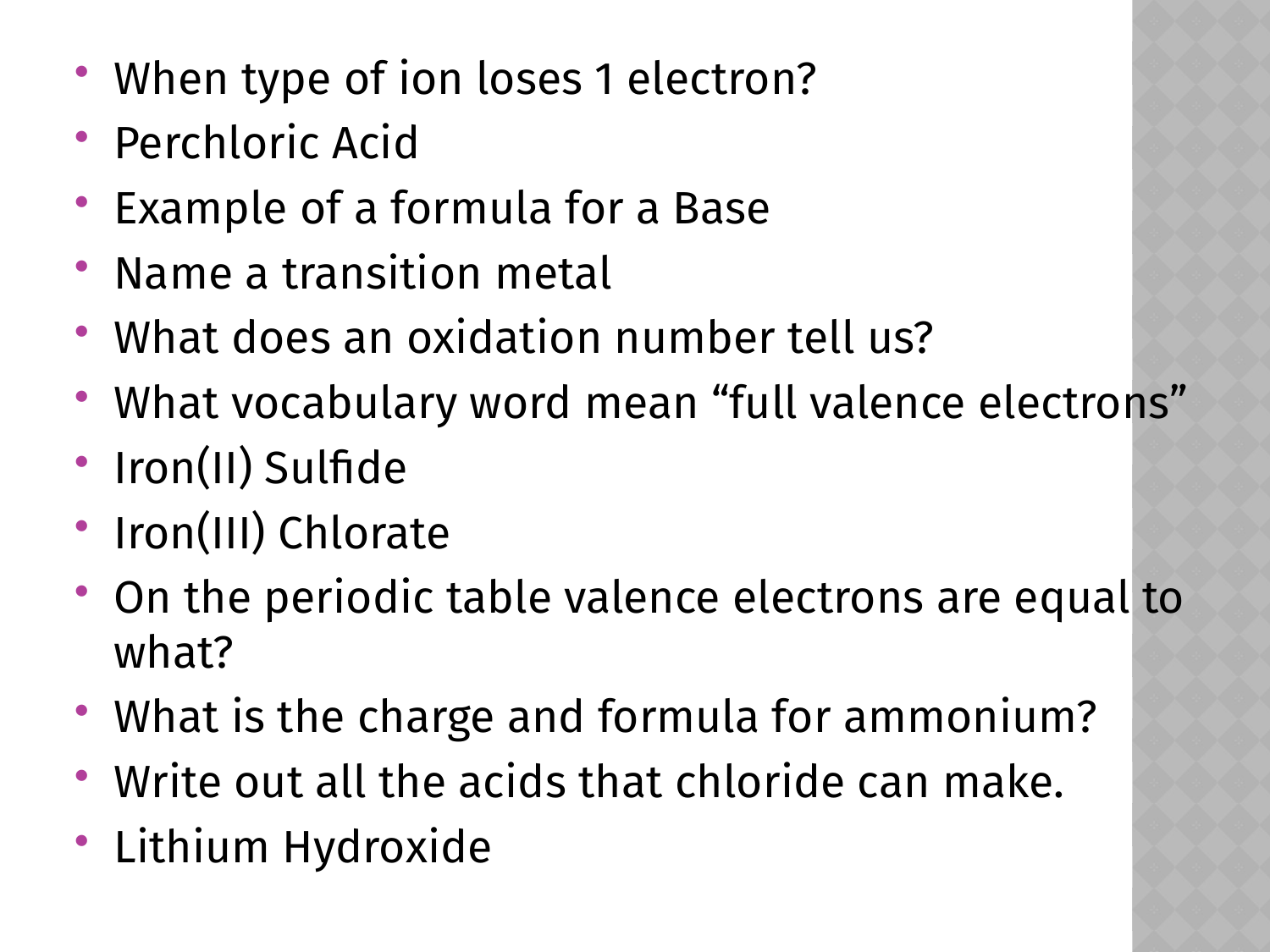

When type of ion loses 1 electron?
Perchloric Acid
Example of a formula for a Base
Name a transition metal
What does an oxidation number tell us?
What vocabulary word mean “full valence electrons”
Iron(II) Sulfide
Iron(III) Chlorate
On the periodic table valence electrons are equal to what?
What is the charge and formula for ammonium?
Write out all the acids that chloride can make.
Lithium Hydroxide